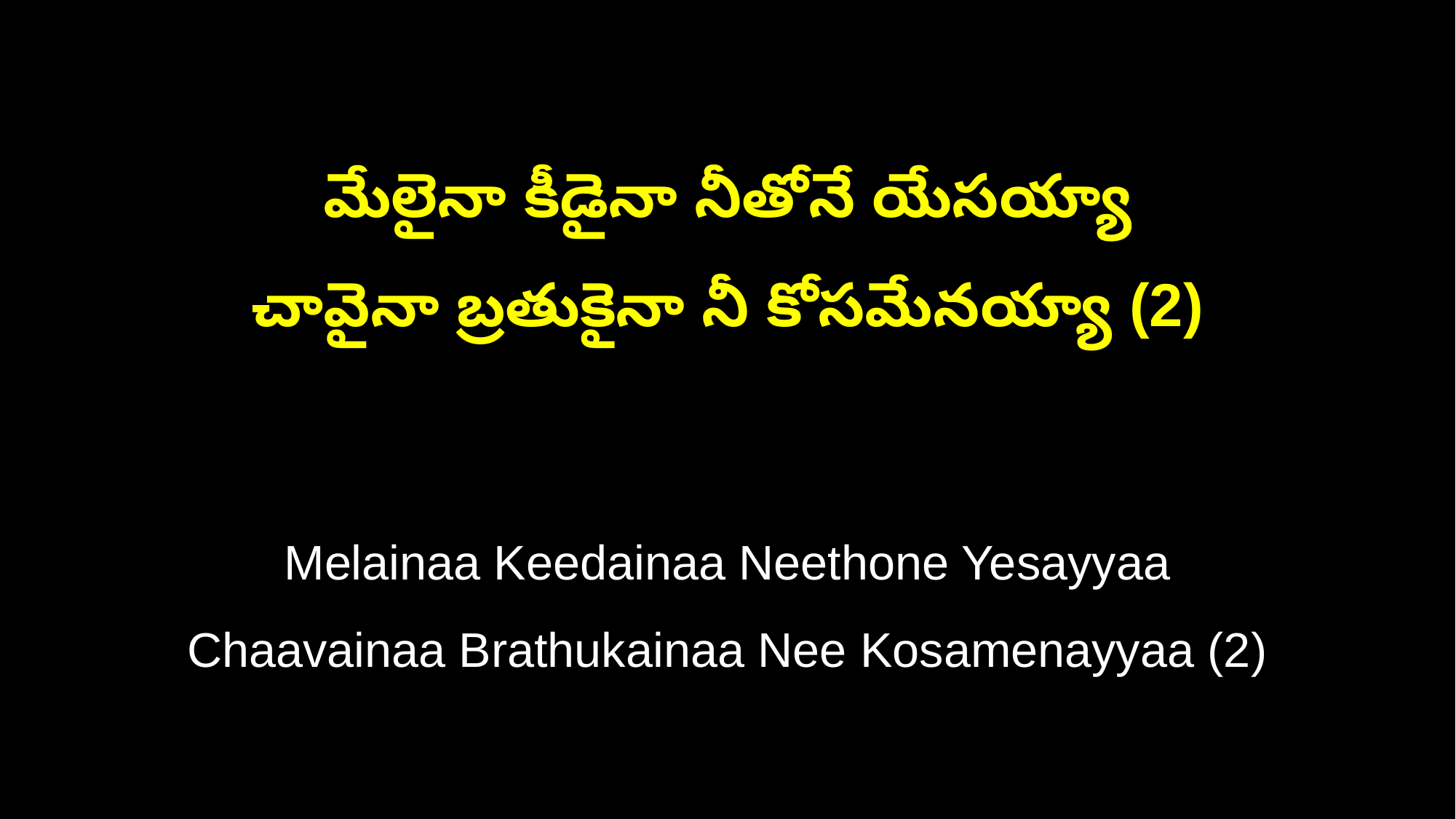

మేలైనా కీడైనా నీతోనే యేసయ్యా
చావైనా బ్రతుకైనా నీ కోసమేనయ్యా (2)
Melainaa Keedainaa Neethone Yesayyaa
Chaavainaa Brathukainaa Nee Kosamenayyaa (2)